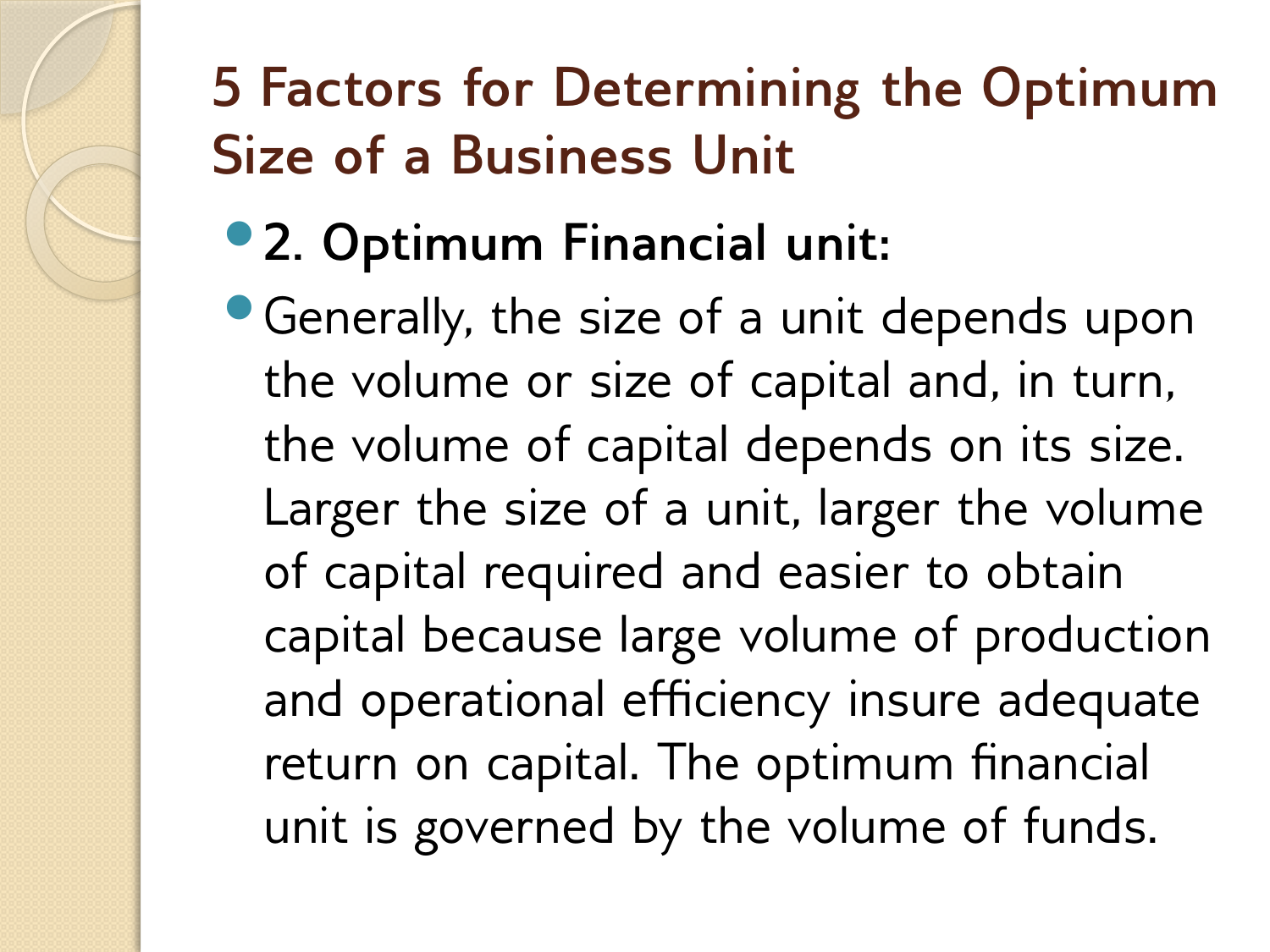

# 5 Factors for Determining the Optimum Size of a Business Unit
2. Optimum Financial unit:
Generally, the size of a unit depends upon the volume or size of capital and, in turn, the volume of capital depends on its size. Larger the size of a unit, larger the volume of capital required and easier to obtain capital because large volume of production and operational efficiency insure adequate return on capital. The optimum financial unit is governed by the volume of funds.